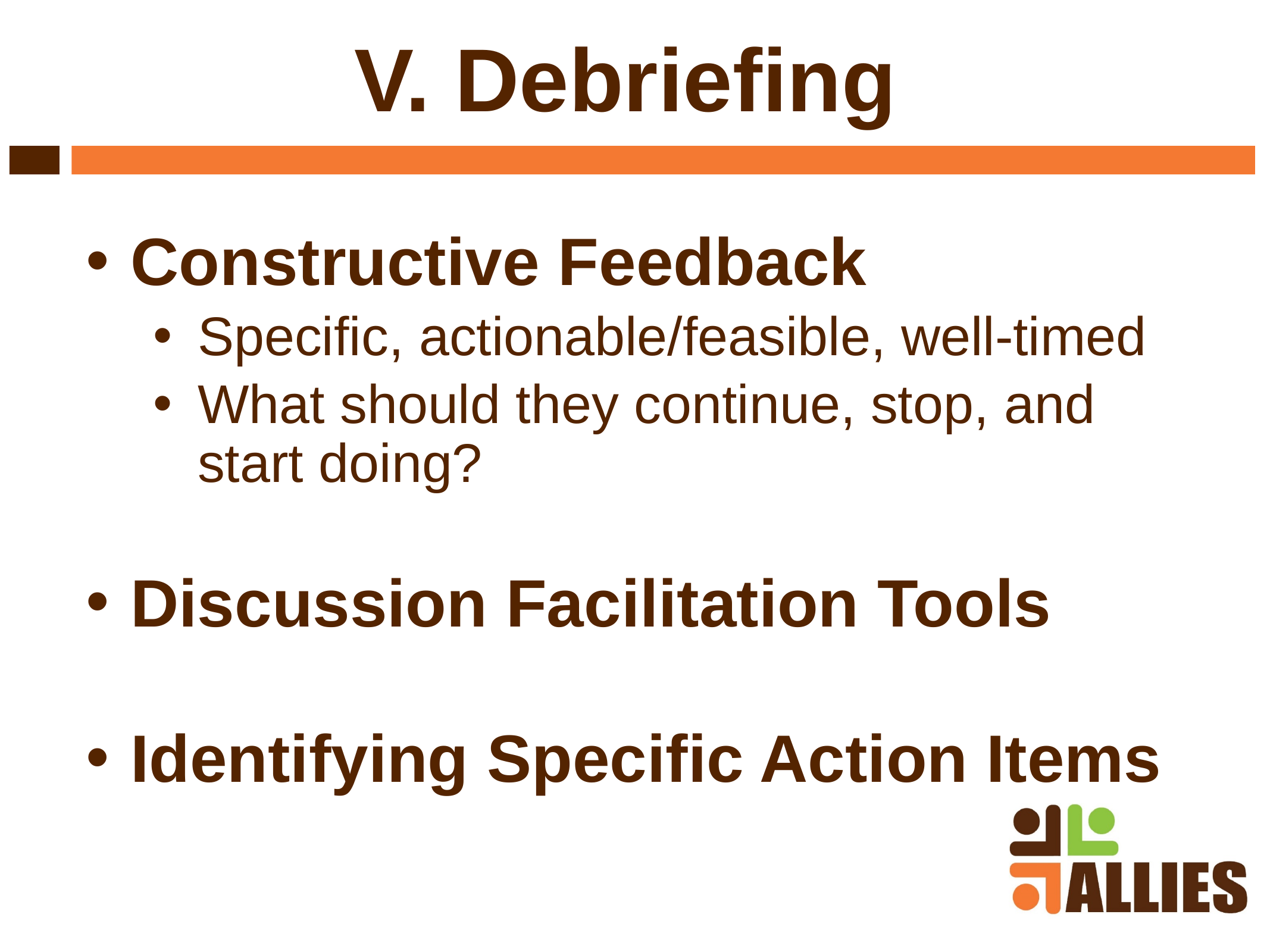

V. Debriefing
Constructive Feedback
Specific, actionable/feasible, well-timed
What should they continue, stop, and start doing?

Discussion Facilitation Tools

Identifying Specific Action Items